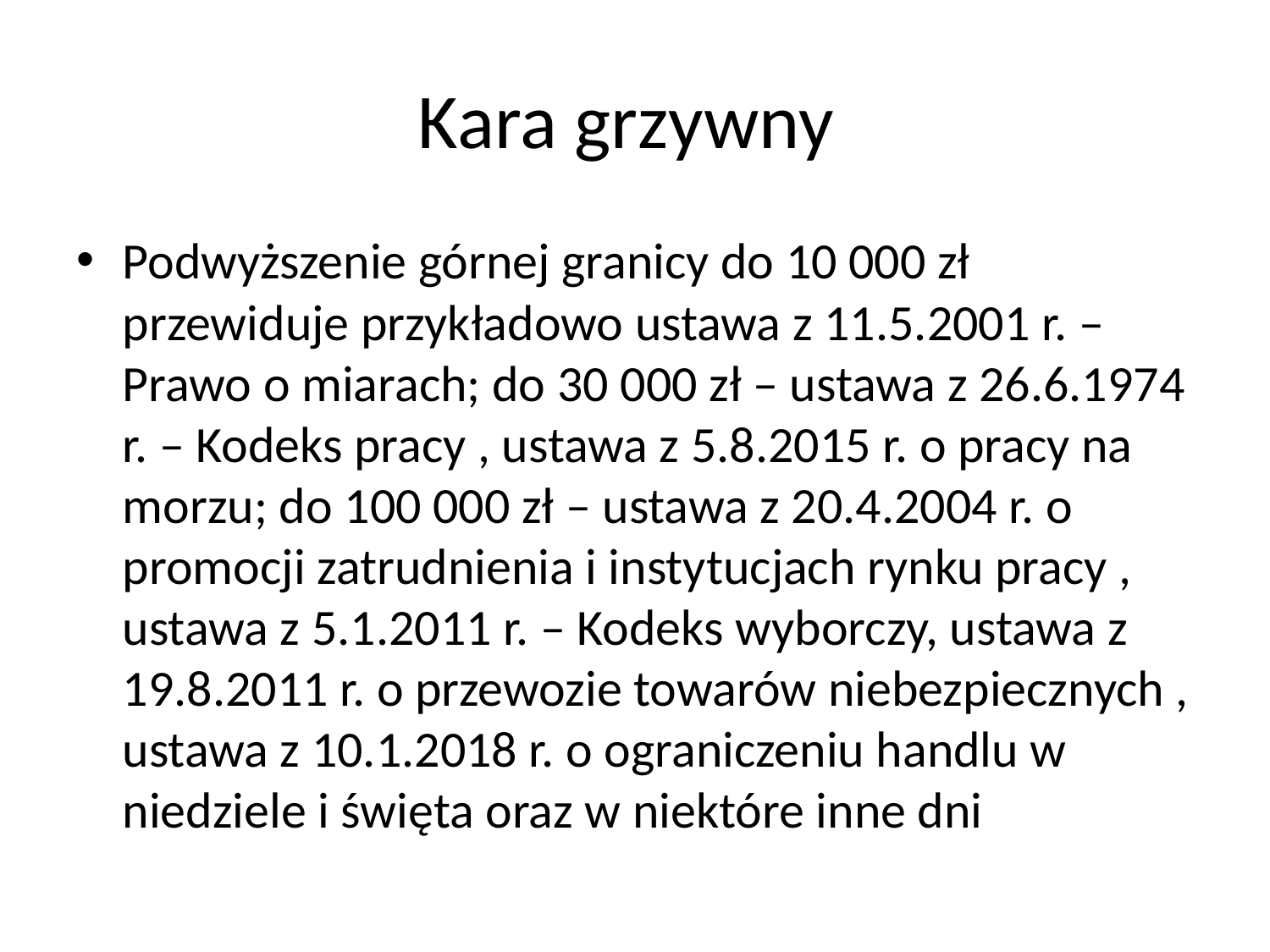

# Kara grzywny
Podwyższenie górnej granicy do 10 000 zł przewiduje przykładowo ustawa z 11.5.2001 r. –Prawo o miarach; do 30 000 zł – ustawa z 26.6.1974 r. – Kodeks pracy , ustawa z 5.8.2015 r. o pracy na morzu; do 100 000 zł – ustawa z 20.4.2004 r. o promocji zatrudnienia i instytucjach rynku pracy , ustawa z 5.1.2011 r. – Kodeks wyborczy, ustawa z 19.8.2011 r. o przewozie towarów niebezpiecznych , ustawa z 10.1.2018 r. o ograniczeniu handlu w niedziele i święta oraz w niektóre inne dni